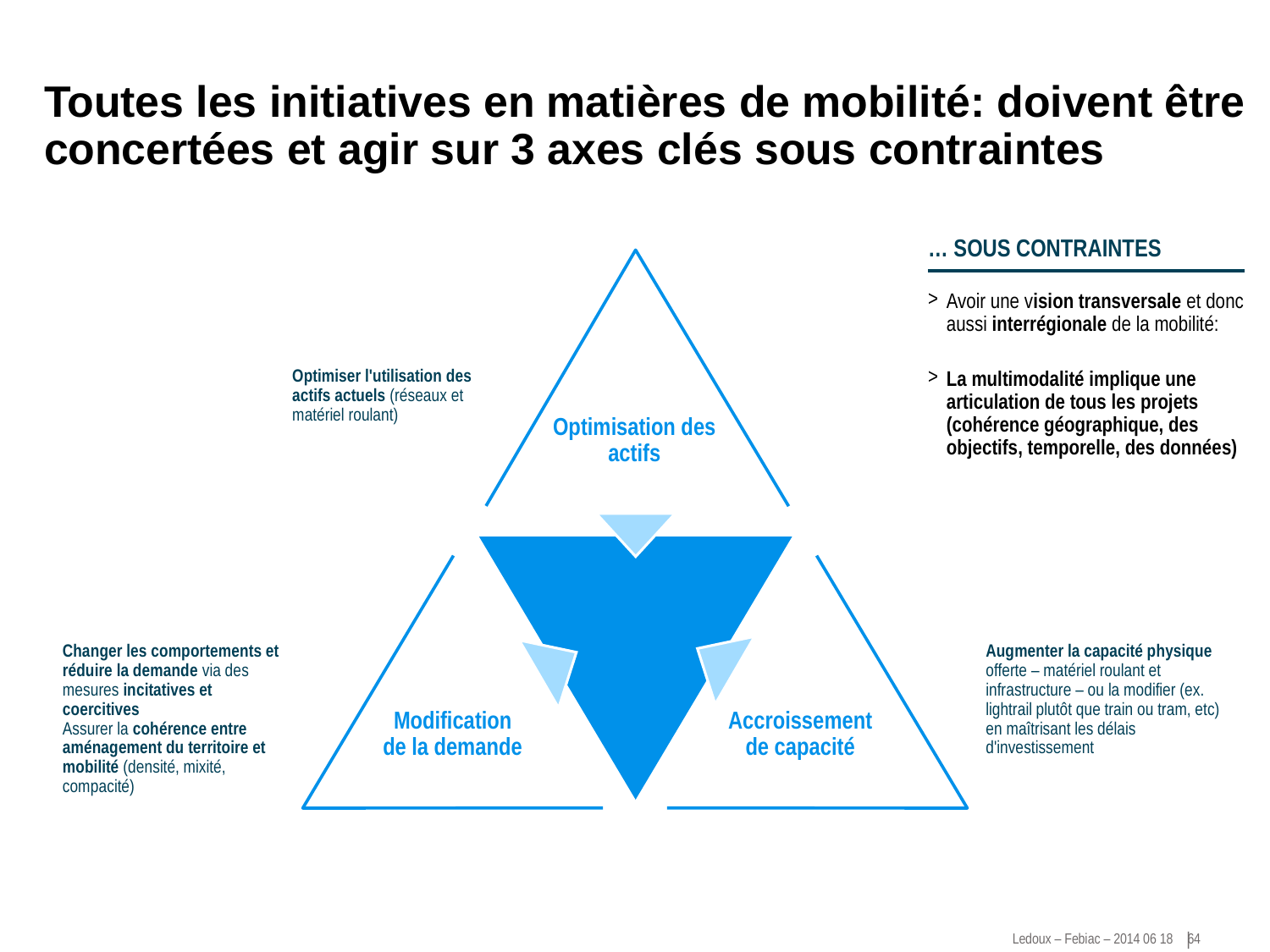

# Toutes les initiatives en matières de mobilité: doivent être concertées et agir sur 3 axes clés sous contraintes
… sous contraintes

Optimisation des actifs

Mobilité

Modification
de la demande
Accroissement
de capacité
Avoir une vision transversale et donc aussi interrégionale de la mobilité:

La multimodalité implique une articulation de tous les projets (cohérence géographique, des objectifs, temporelle, des données)
Optimiser l'utilisation des actifs actuels (réseaux et matériel roulant)
Augmenter la capacité physique offerte – matériel roulant et infrastructure – ou la modifier (ex. lightrail plutôt que train ou tram, etc)  en maîtrisant les délais d'investissement
Changer les comportements et réduire la demande via des mesures incitatives et coercitives
Assurer la cohérence entre aménagement du territoire et mobilité (densité, mixité, compacité)
Source:	Roland Berger